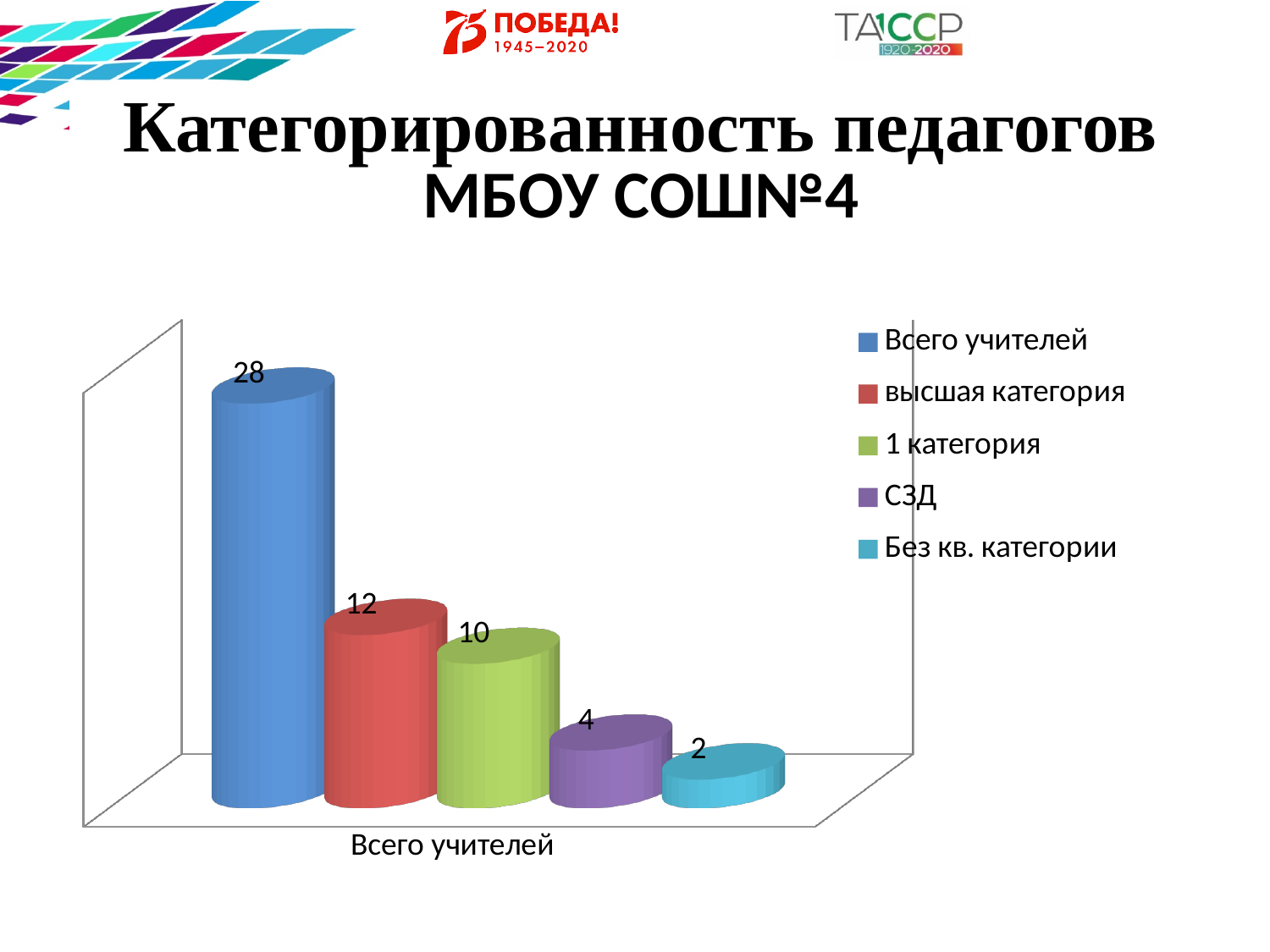

# Категорированность педагогов МБОУ СОШ№4

[unsupported chart]